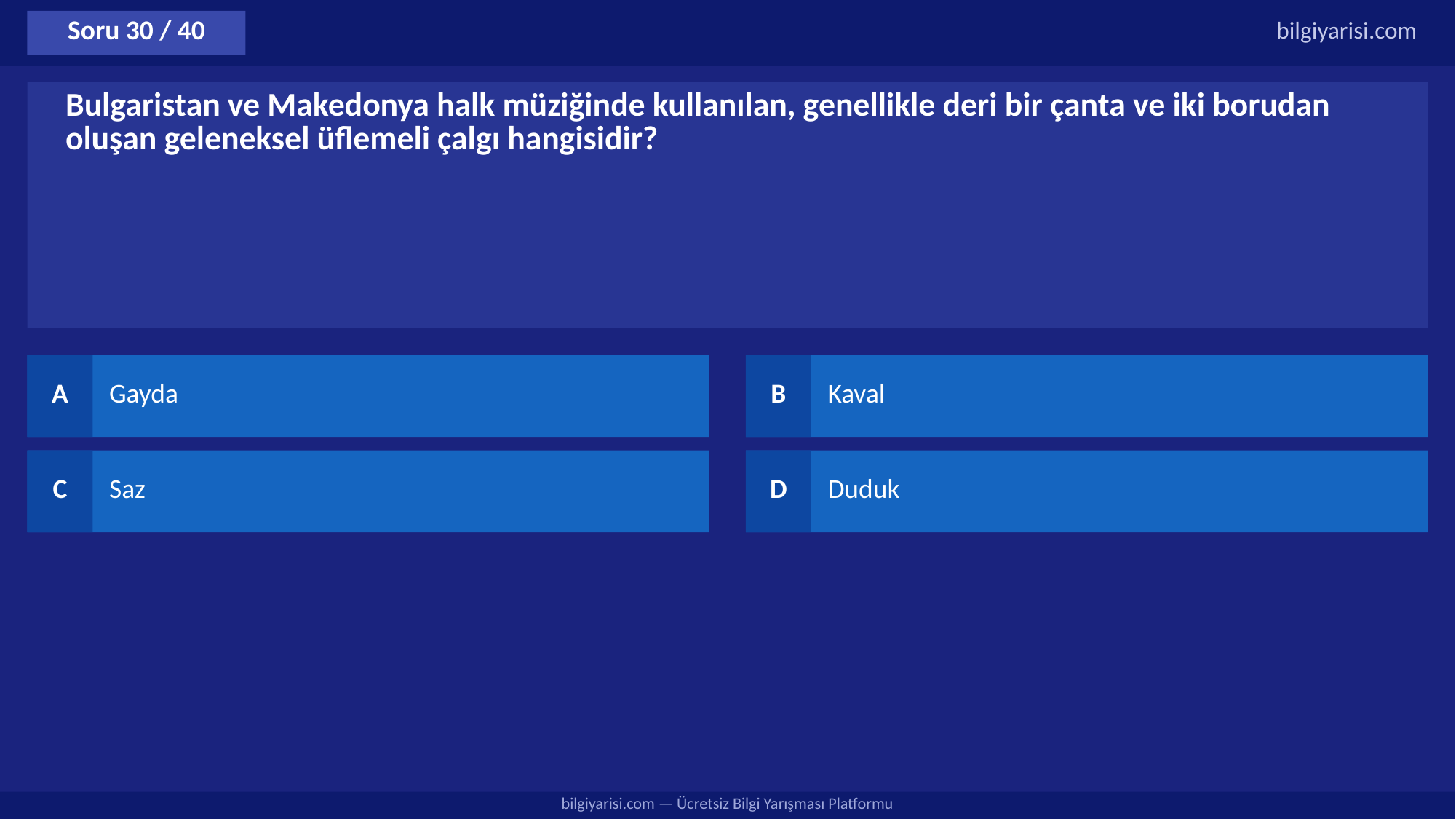

Soru 30 / 40
bilgiyarisi.com

Bulgaristan ve Makedonya halk müziğinde kullanılan, genellikle deri bir çanta ve iki borudan oluşan geleneksel üflemeli çalgı hangisidir?

A
Gayda

B
Kaval

C
Saz

D
Duduk
bilgiyarisi.com — Ücretsiz Bilgi Yarışması Platformu